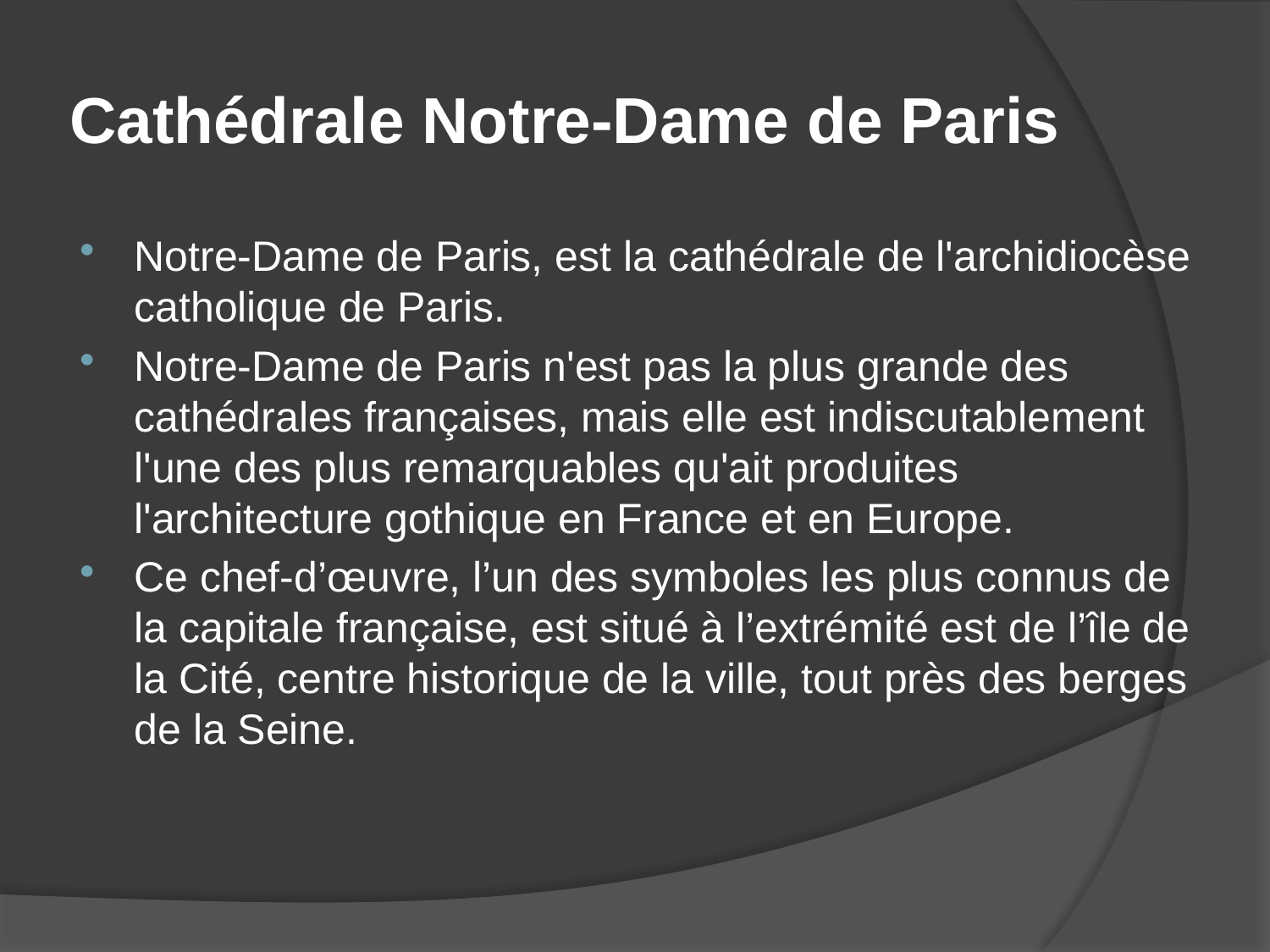

# Cathédrale Notre-Dame de Paris
Notre-Dame de Paris, est la cathédrale de l'archidiocèse catholique de Paris.
Notre-Dame de Paris n'est pas la plus grande des cathédrales françaises, mais elle est indiscutablement l'une des plus remarquables qu'ait produites l'architecture gothique en France et en Europe.
Ce chef-d’œuvre, l’un des symboles les plus connus de la capitale française, est situé à l’extrémité est de l’île de la Cité, centre historique de la ville, tout près des berges de la Seine.